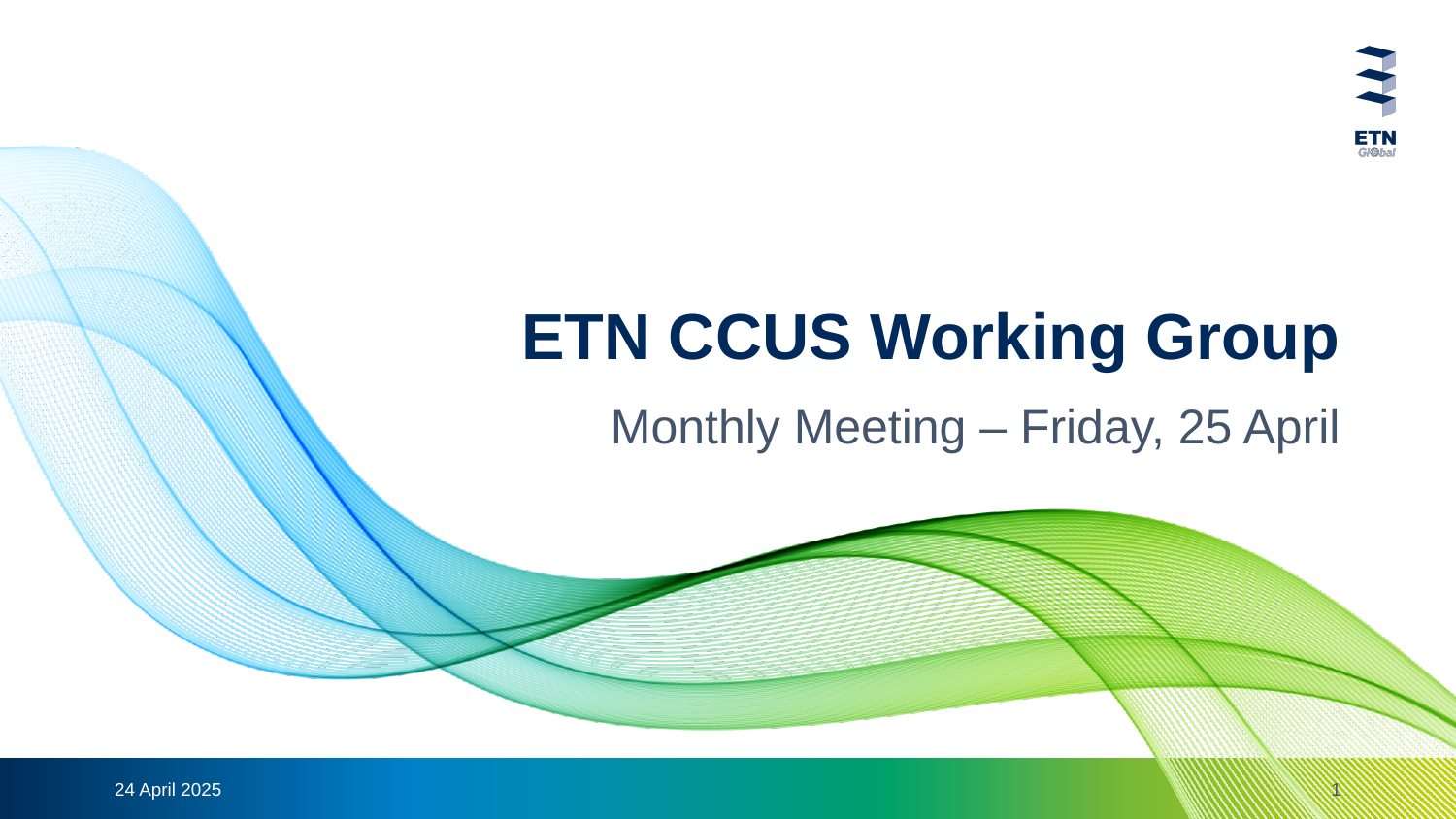

# ETN CCUS Working Group
Monthly Meeting – Friday, 25 April
24 April 2025

1